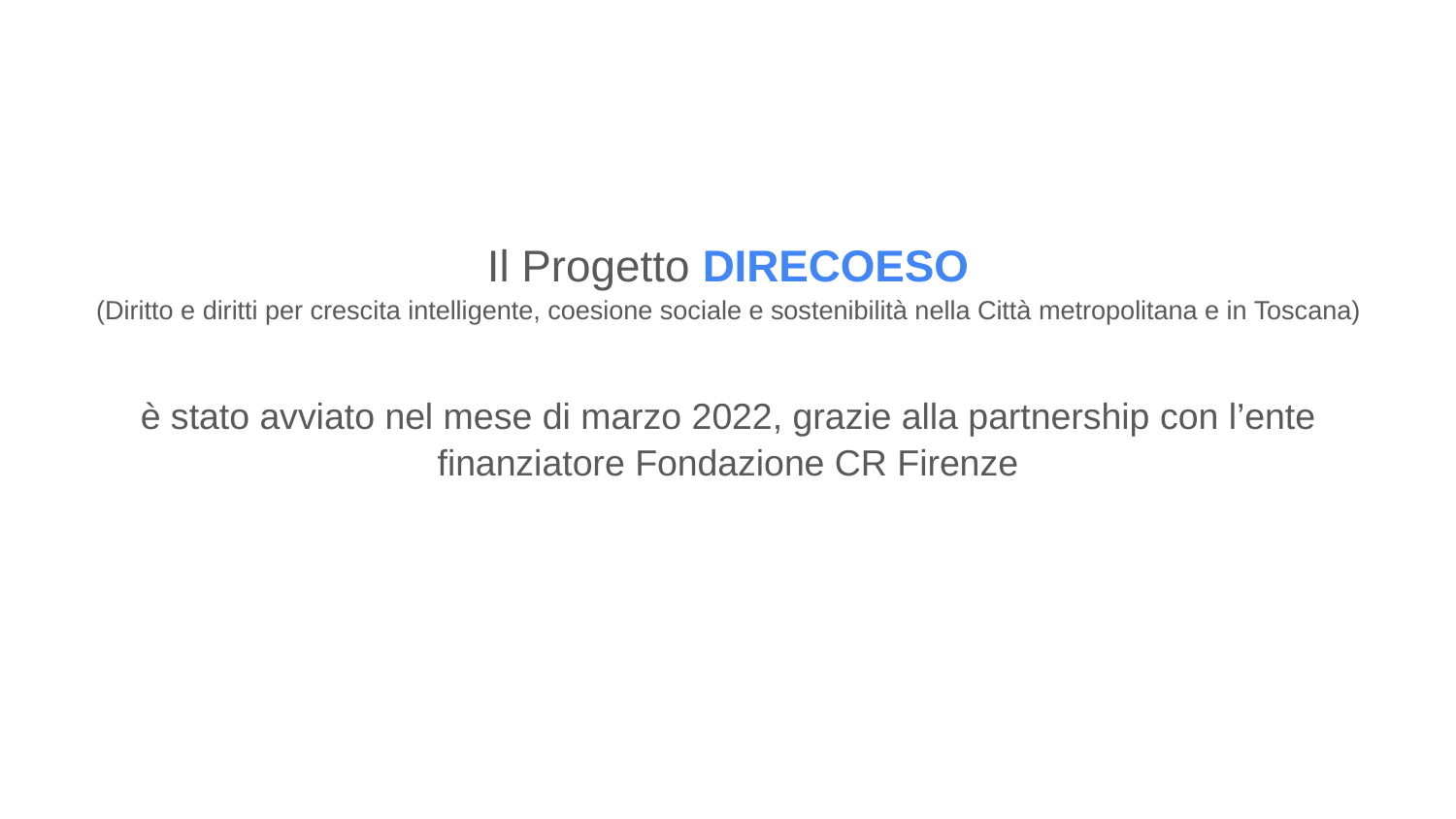

Il Progetto DIRECOESO
(Diritto e diritti per crescita intelligente, coesione sociale e sostenibilità nella Città metropolitana e in Toscana)

è stato avviato nel mese di marzo 2022, grazie alla partnership con l’ente finanziatore Fondazione CR Firenze